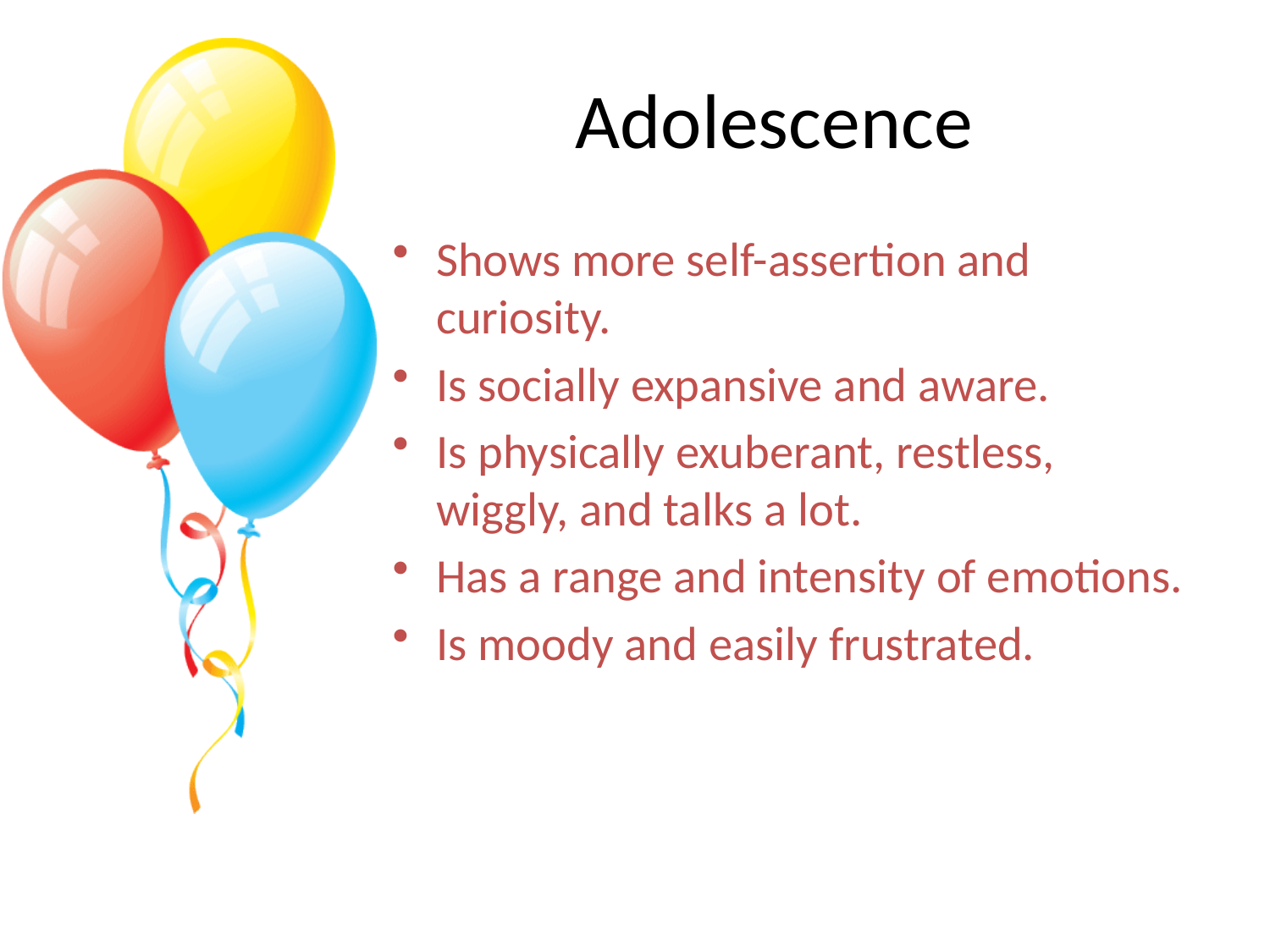

# Adolescence
Shows more self-assertion and curiosity.
Is socially expansive and aware.
Is physically exuberant, restless, wiggly, and talks a lot.
Has a range and intensity of emotions.
Is moody and easily frustrated.